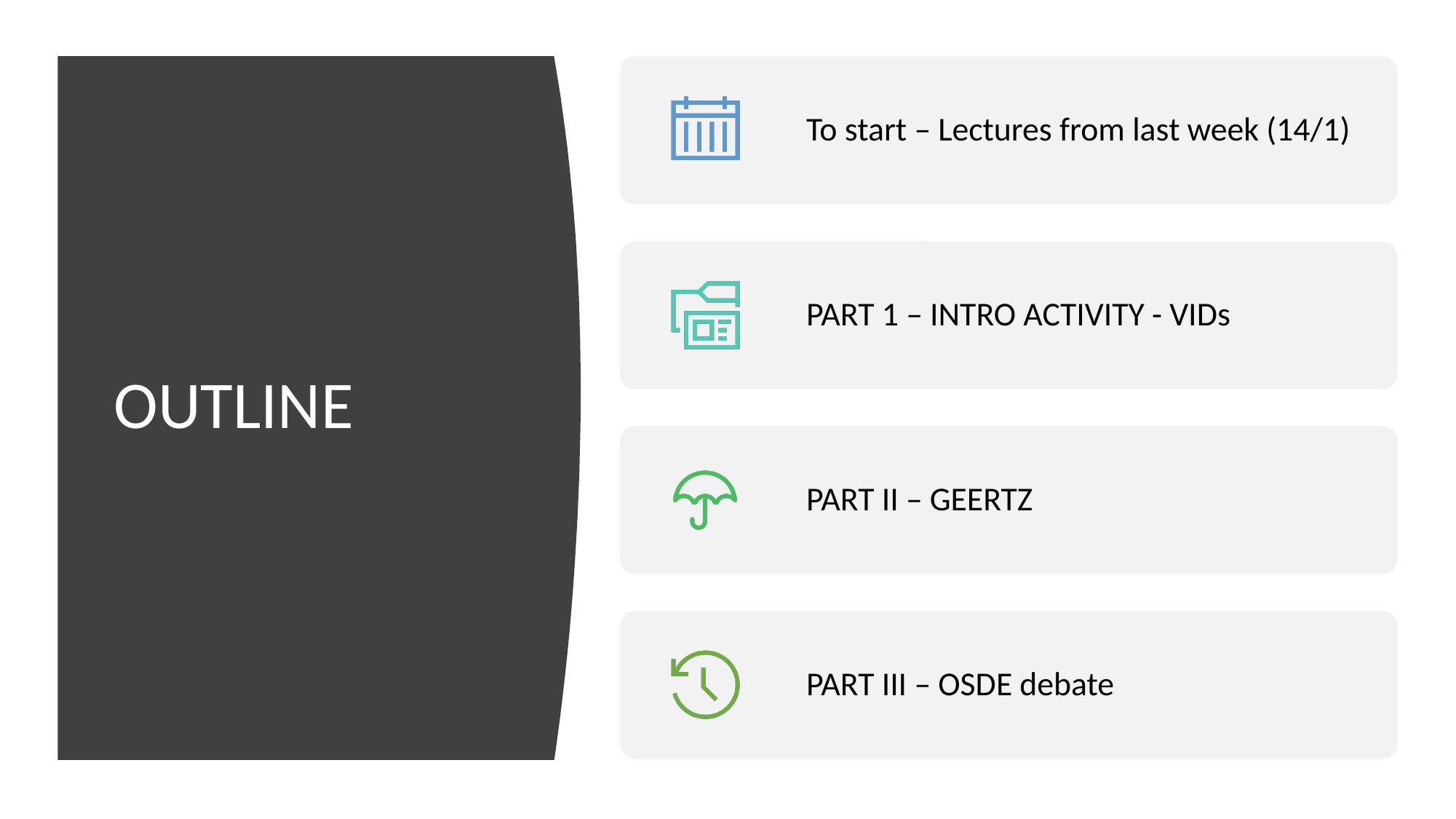

To start – Lectures from last week (14/1)
PART 1 – INTRO ACTIVITY - VIDs
PART II – GEERTZ
PART III – OSDE debate

# OUTLINE